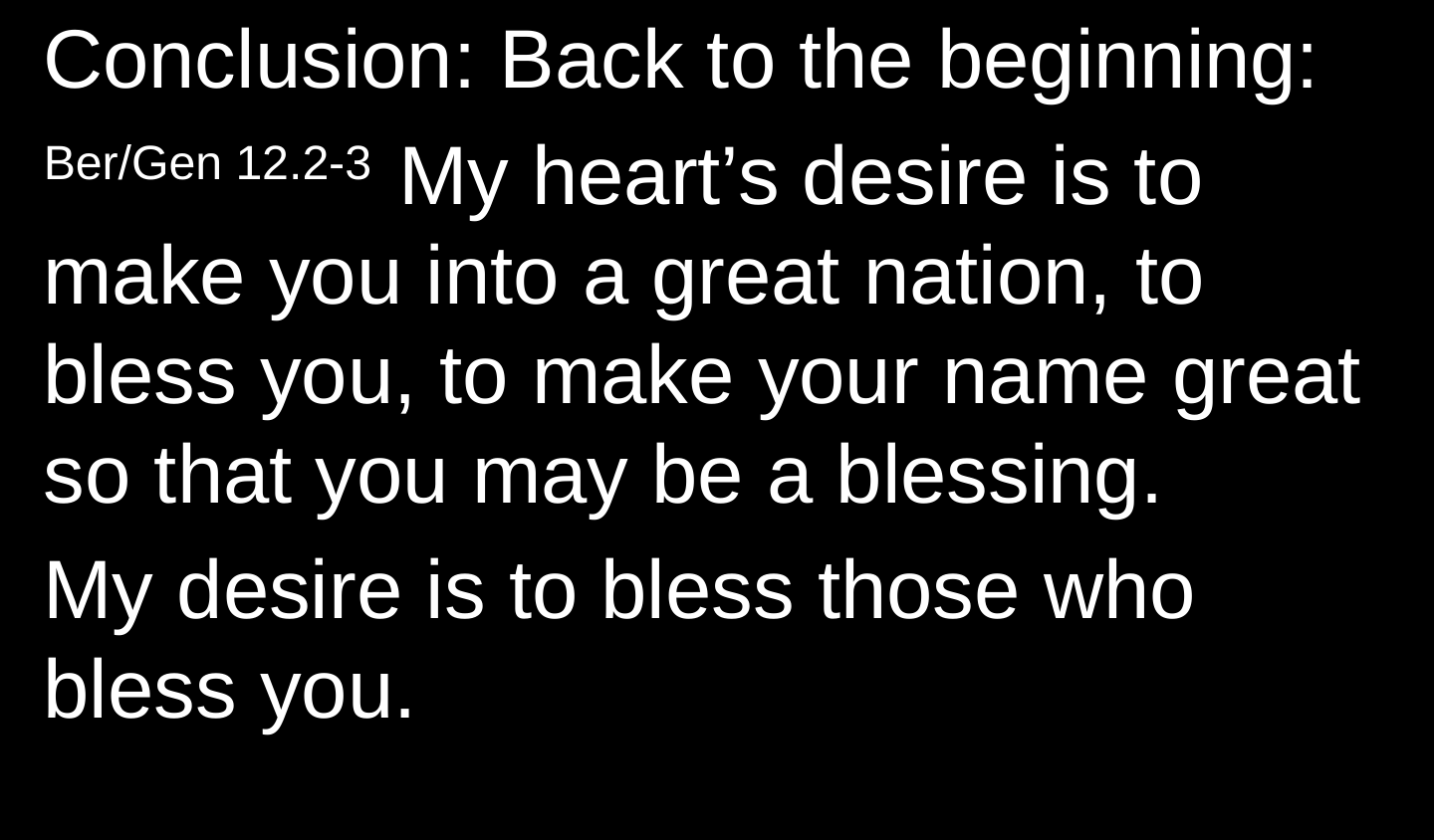

Conclusion: Back to the beginning:
Ber/Gen 12.2-3  My heart’s desire is to make you into a great nation, to bless you, to make your name great so that you may be a blessing.
My desire is to bless those who bless you.